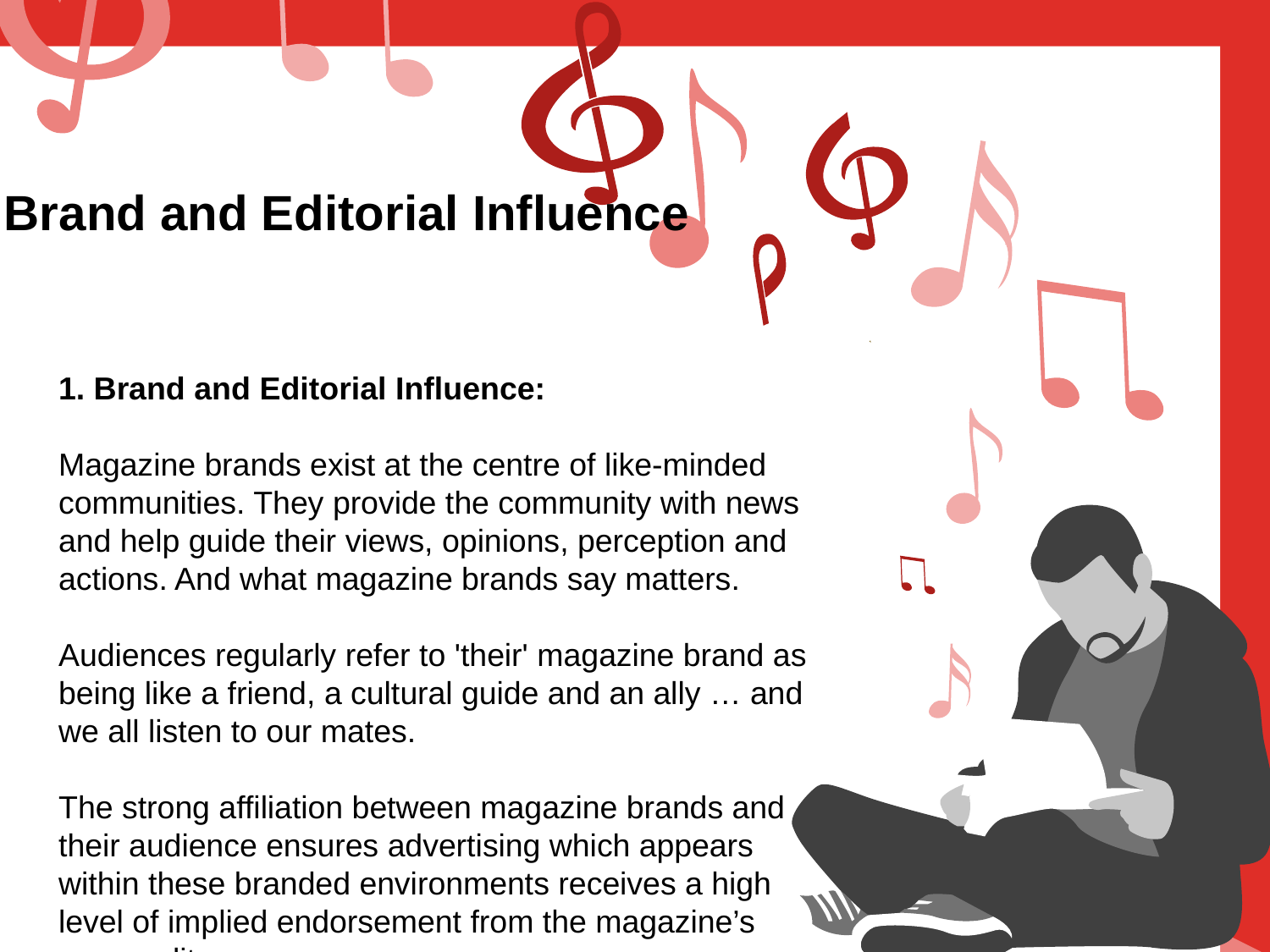

1. Brand and Editorial Influence

1. Brand and Editorial Influence:

Magazine brands exist at the centre of like-minded communities. They provide the community with news and help guide their views, opinions, perception and actions. And what magazine brands say matters.

Audiences regularly refer to 'their' magazine brand as being like a friend, a cultural guide and an ally … and we all listen to our mates.

The strong affiliation between magazine brands and their audience ensures advertising which appears within these branded environments receives a high level of implied endorsement from the magazine’s personality.